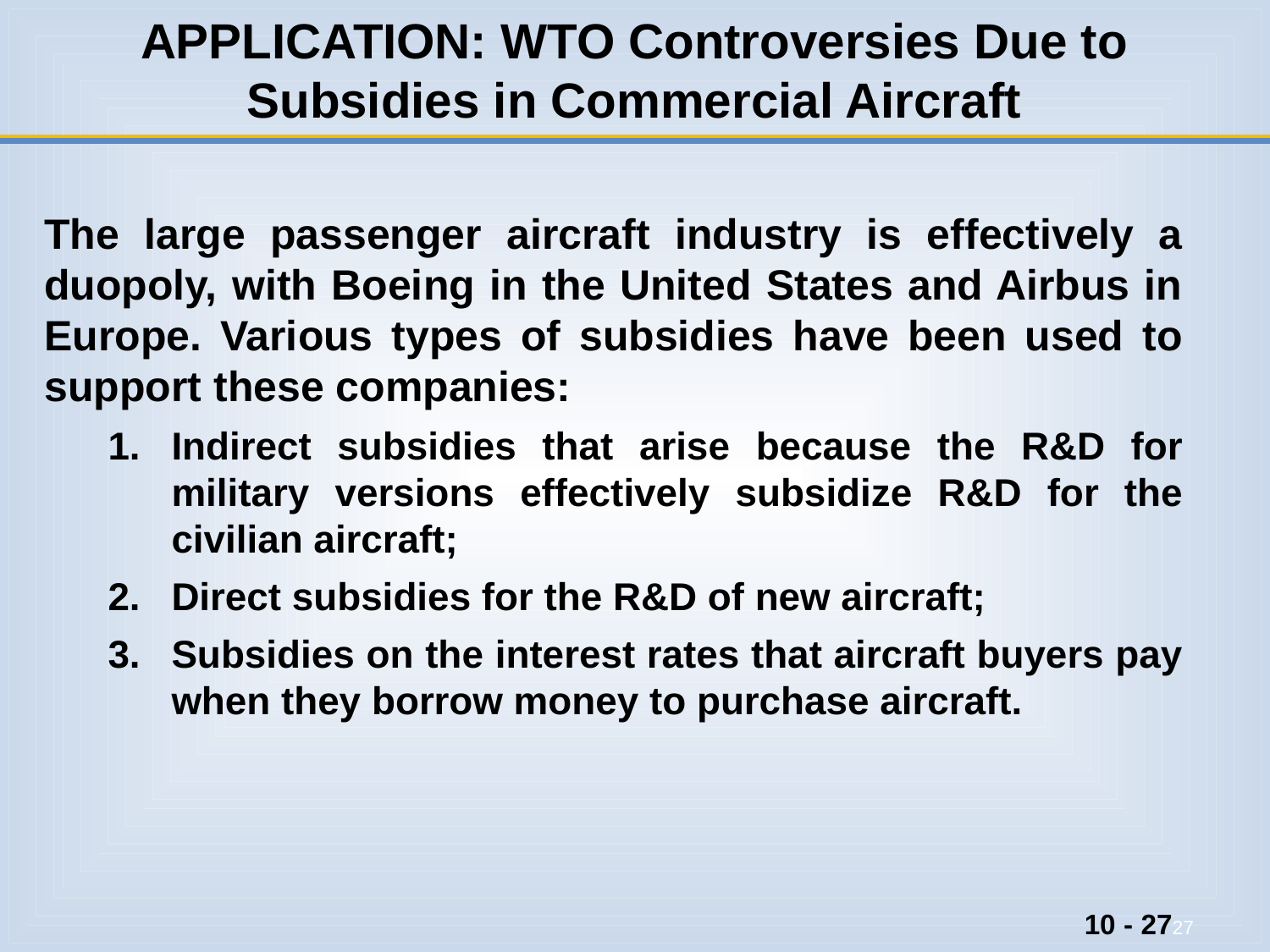

# APPLICATION: WTO Controversies Due to Subsidies in Commercial Aircraft
The large passenger aircraft industry is effectively a duopoly, with Boeing in the United States and Airbus in Europe. Various types of subsidies have been used to support these companies:
Indirect subsidies that arise because the R&D for military versions effectively subsidize R&D for the civilian aircraft;
Direct subsidies for the R&D of new aircraft;
Subsidies on the interest rates that aircraft buyers pay when they borrow money to purchase aircraft.